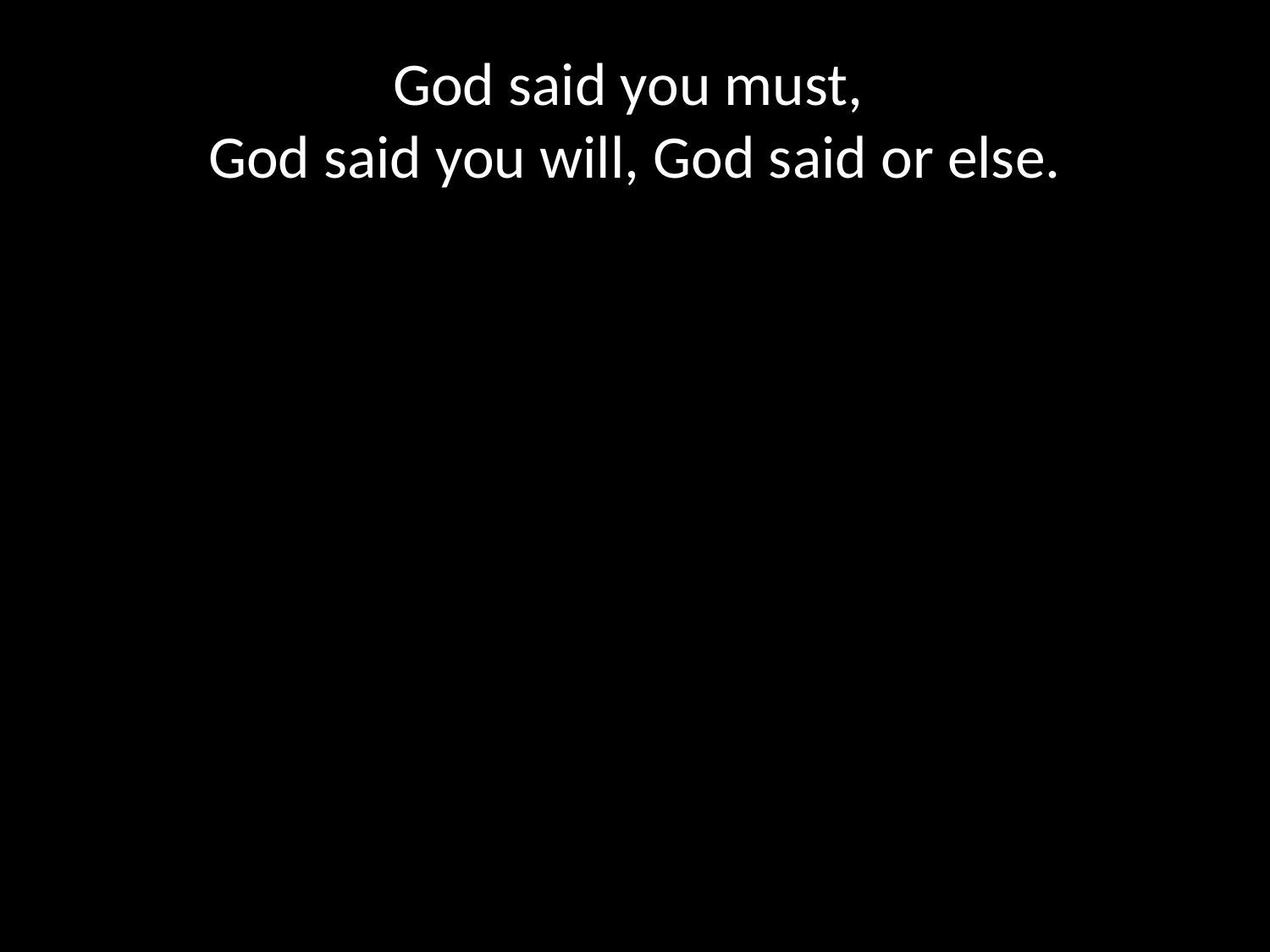

# God said you must, God said you will, God said or else.